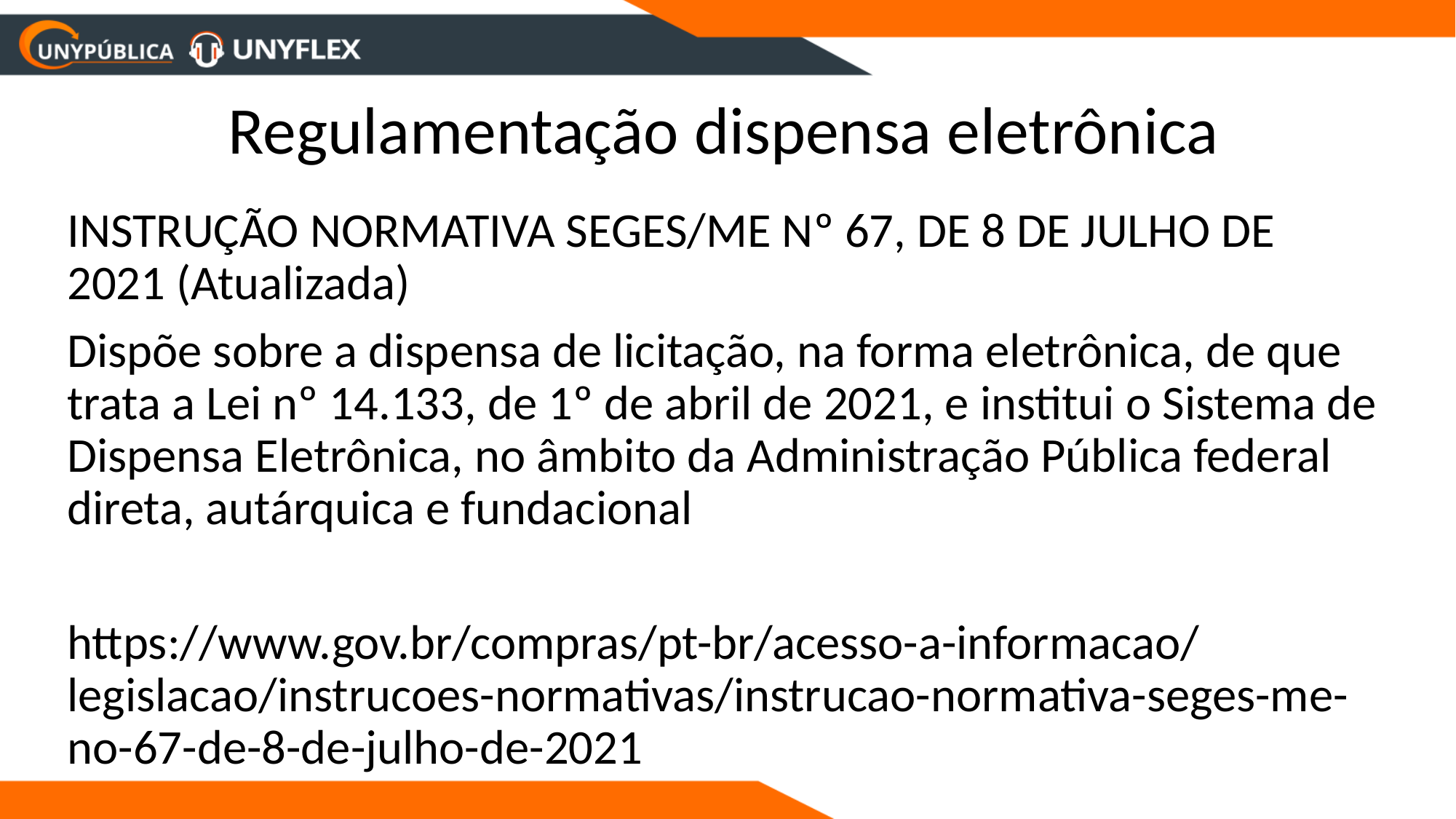

# Regulamentação dispensa eletrônica
INSTRUÇÃO NORMATIVA SEGES/ME Nº 67, DE 8 DE JULHO DE 2021 (Atualizada)
Dispõe sobre a dispensa de licitação, na forma eletrônica, de que trata a Lei nº 14.133, de 1º de abril de 2021, e institui o Sistema de Dispensa Eletrônica, no âmbito da Administração Pública federal direta, autárquica e fundacional

https://www.gov.br/compras/pt-br/acesso-a-informacao/legislacao/instrucoes-normativas/instrucao-normativa-seges-me-no-67-de-8-de-julho-de-2021